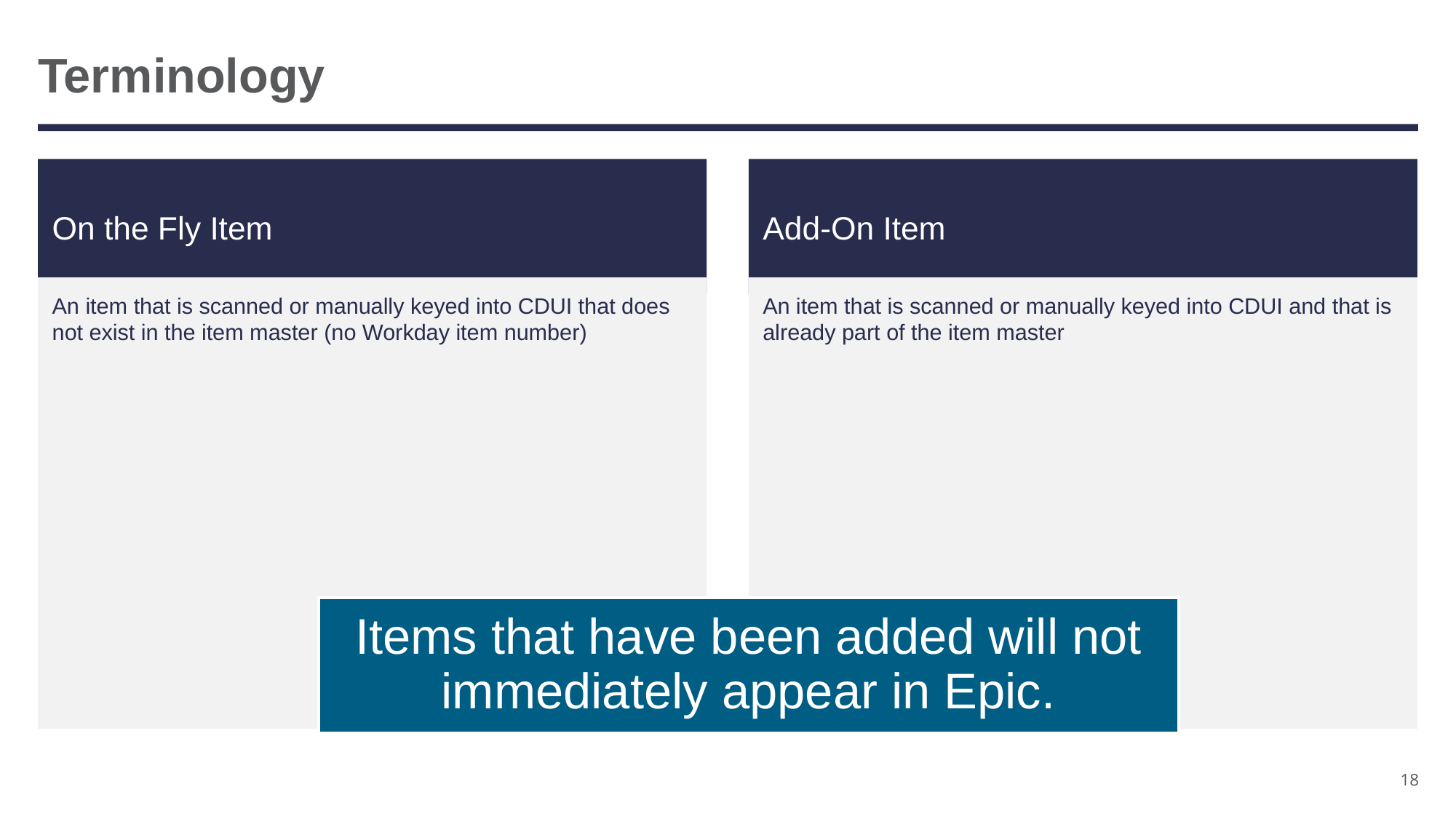

# Terminology
On the Fly Item
Add-On Item
An item that is scanned or manually keyed into CDUI that does not exist in the item master (no Workday item number)
An item that is scanned or manually keyed into CDUI and that is already part of the item master
Items that have been added will not immediately appear in Epic.
18